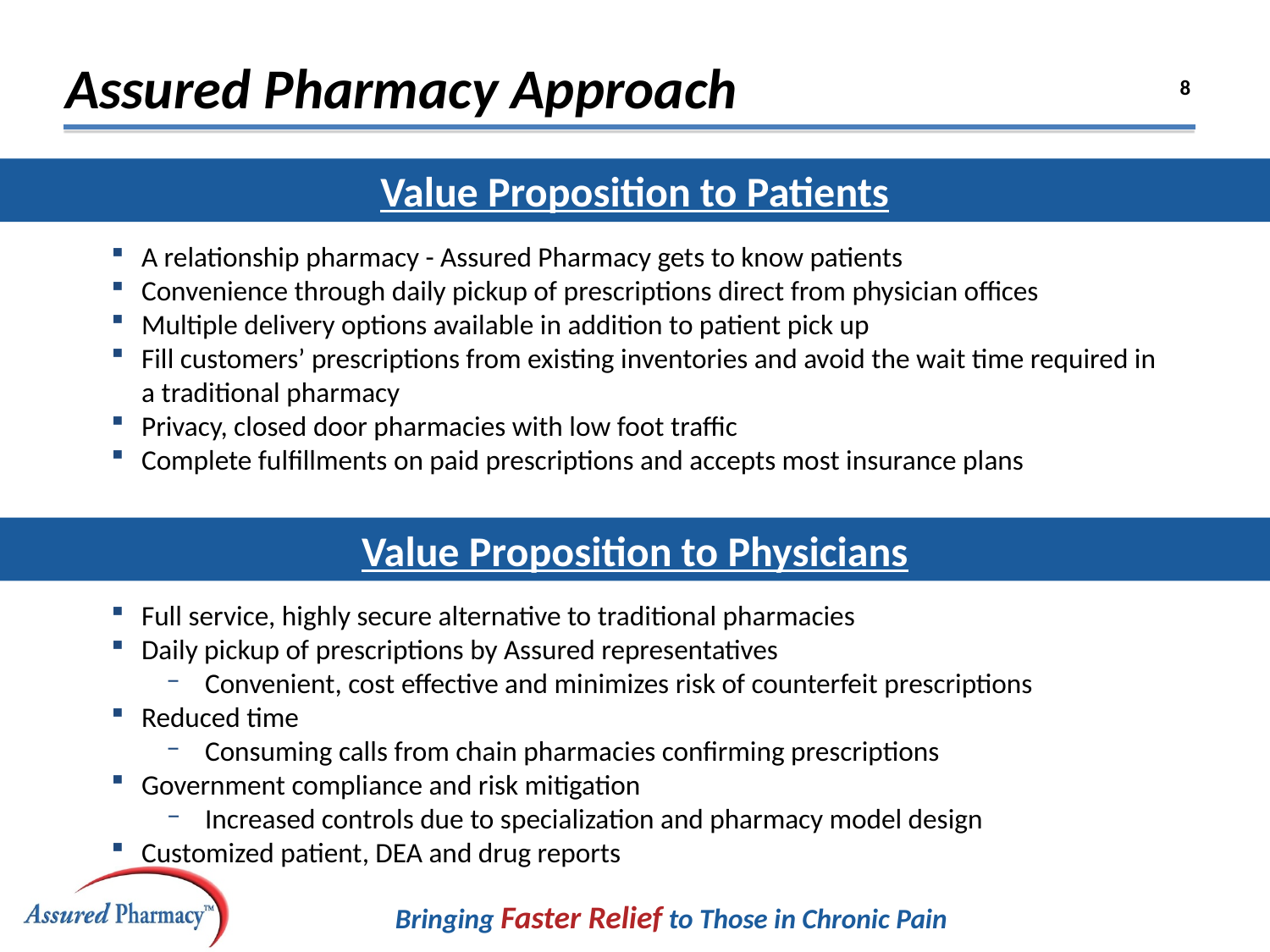

Assured Pharmacy Approach
Value Proposition to Patients
A relationship pharmacy - Assured Pharmacy gets to know patients
Convenience through daily pickup of prescriptions direct from physician offices
Multiple delivery options available in addition to patient pick up
Fill customers’ prescriptions from existing inventories and avoid the wait time required in a traditional pharmacy
Privacy, closed door pharmacies with low foot traffic
Complete fulfillments on paid prescriptions and accepts most insurance plans
Value Proposition to Physicians
Full service, highly secure alternative to traditional pharmacies
Daily pickup of prescriptions by Assured representatives
Convenient, cost effective and minimizes risk of counterfeit prescriptions
Reduced time
Consuming calls from chain pharmacies confirming prescriptions
Government compliance and risk mitigation
Increased controls due to specialization and pharmacy model design
Customized patient, DEA and drug reports